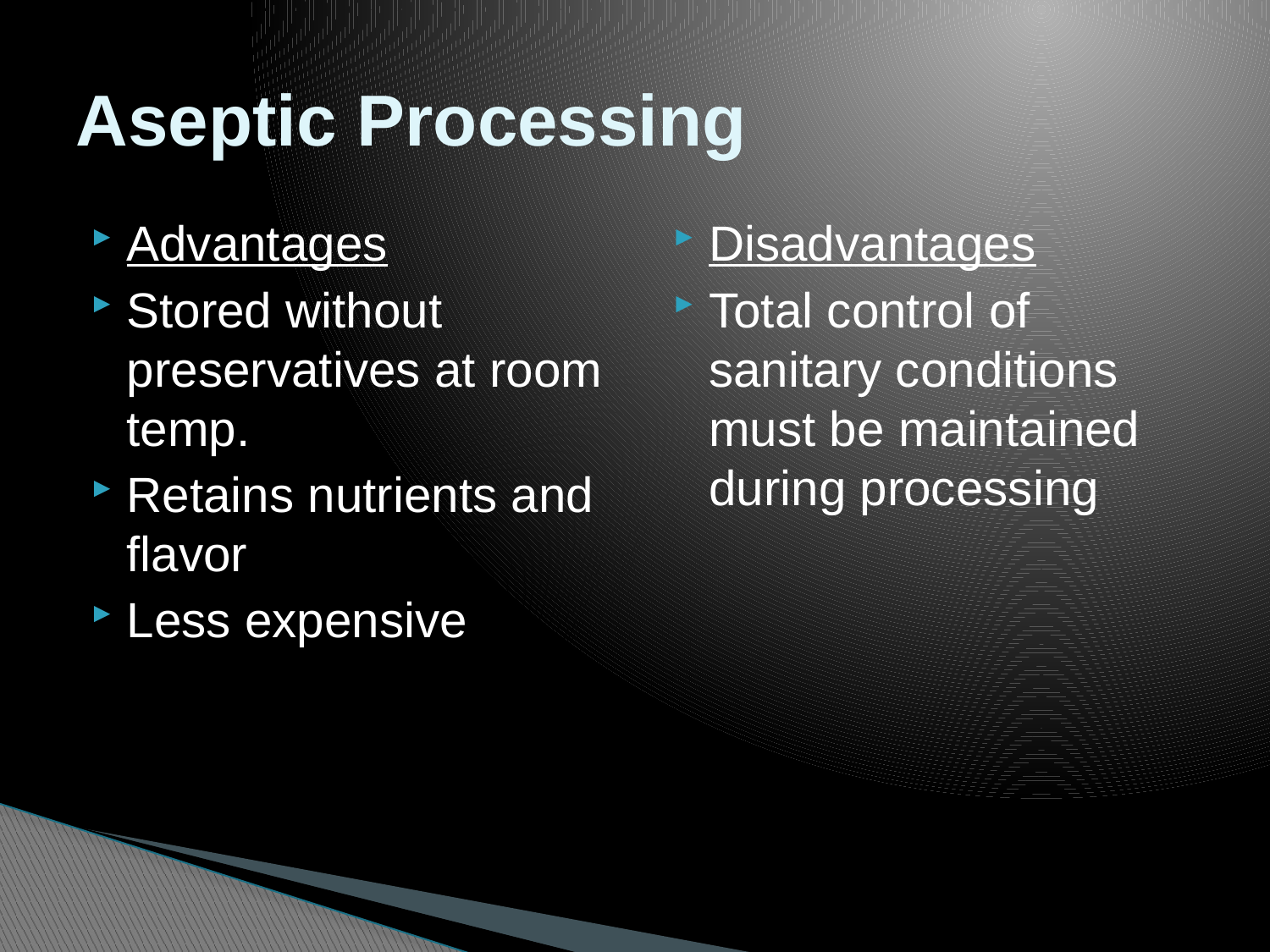

# Aseptic Processing
Advantages
Stored without preservatives at room temp.
Retains nutrients and flavor
Less expensive
Disadvantages
Total control of sanitary conditions must be maintained during processing